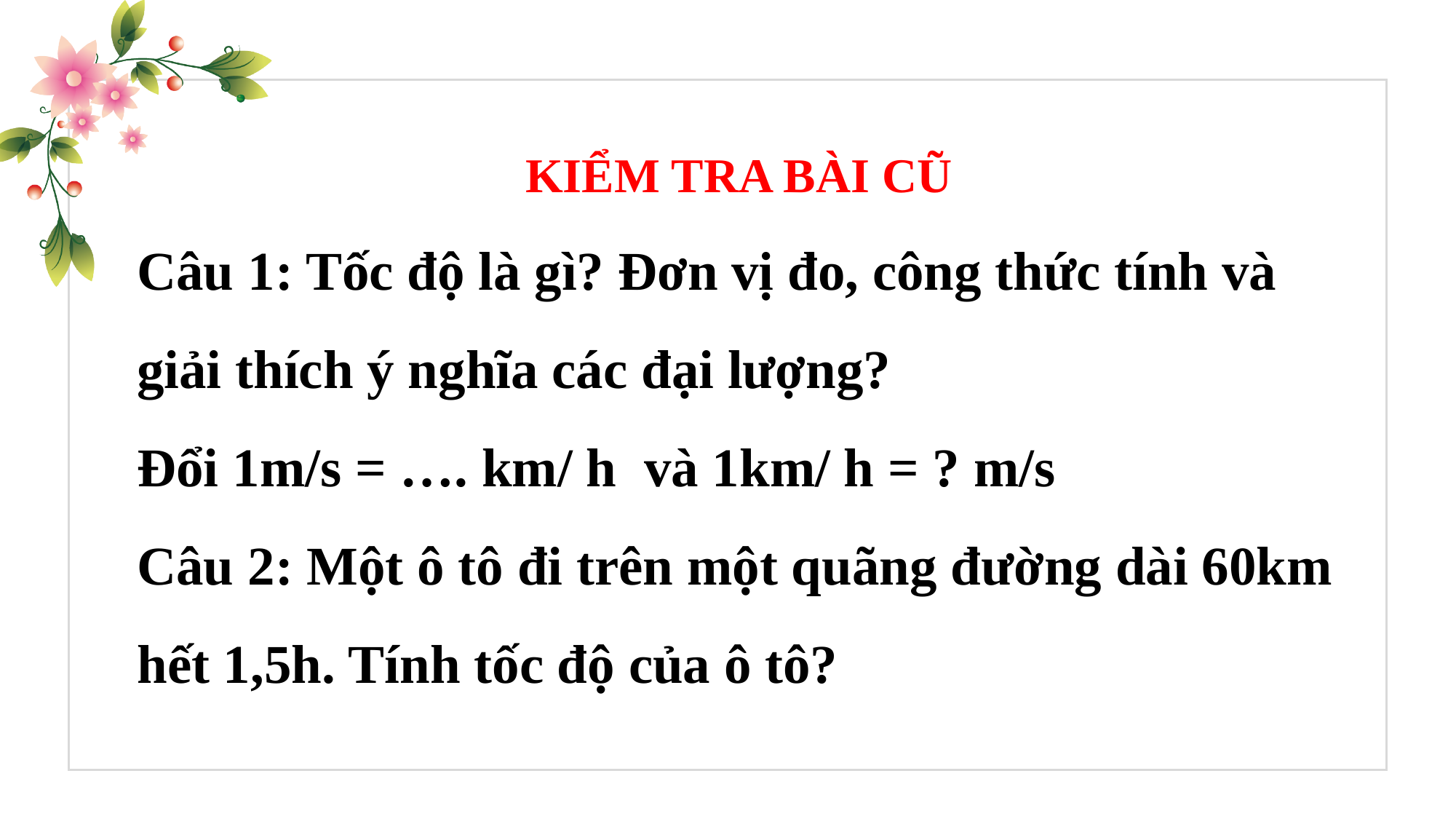

KIỂM TRA BÀI CŨ
Câu 1: Tốc độ là gì? Đơn vị đo, công thức tính và giải thích ý nghĩa các đại lượng?
Đổi 1m/s = …. km/ h  và 1km/ h = ? m/s
Câu 2: Một ô tô đi trên một quãng đường dài 60km hết 1,5h. Tính tốc độ của ô tô?